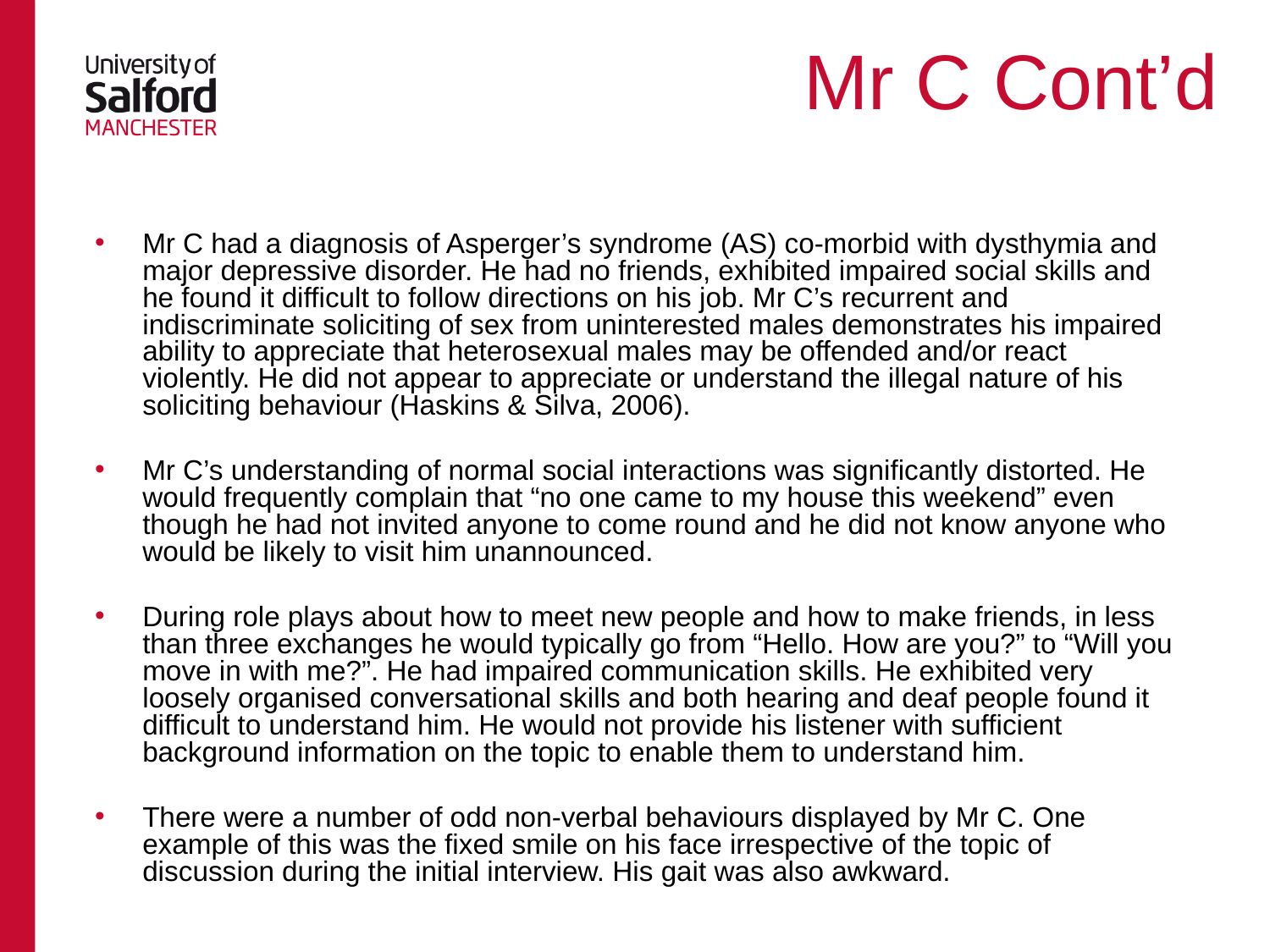

# Mr C Cont’d

Mr C had a diagnosis of Asperger’s syndrome (AS) co-morbid with dysthymia and major depressive disorder. He had no friends, exhibited impaired social skills and he found it difficult to follow directions on his job. Mr C’s recurrent and indiscriminate soliciting of sex from uninterested males demonstrates his impaired ability to appreciate that heterosexual males may be offended and/or react violently. He did not appear to appreciate or understand the illegal nature of his soliciting behaviour (Haskins & Silva, 2006).

Mr C’s understanding of normal social interactions was significantly distorted. He would frequently complain that “no one came to my house this weekend” even though he had not invited anyone to come round and he did not know anyone who would be likely to visit him unannounced.

During role plays about how to meet new people and how to make friends, in less than three exchanges he would typically go from “Hello. How are you?” to “Will you move in with me?”. He had impaired communication skills. He exhibited very loosely organised conversational skills and both hearing and deaf people found it difficult to understand him. He would not provide his listener with sufficient background information on the topic to enable them to understand him.

There were a number of odd non-verbal behaviours displayed by Mr C. One example of this was the fixed smile on his face irrespective of the topic of discussion during the initial interview. His gait was also awkward.